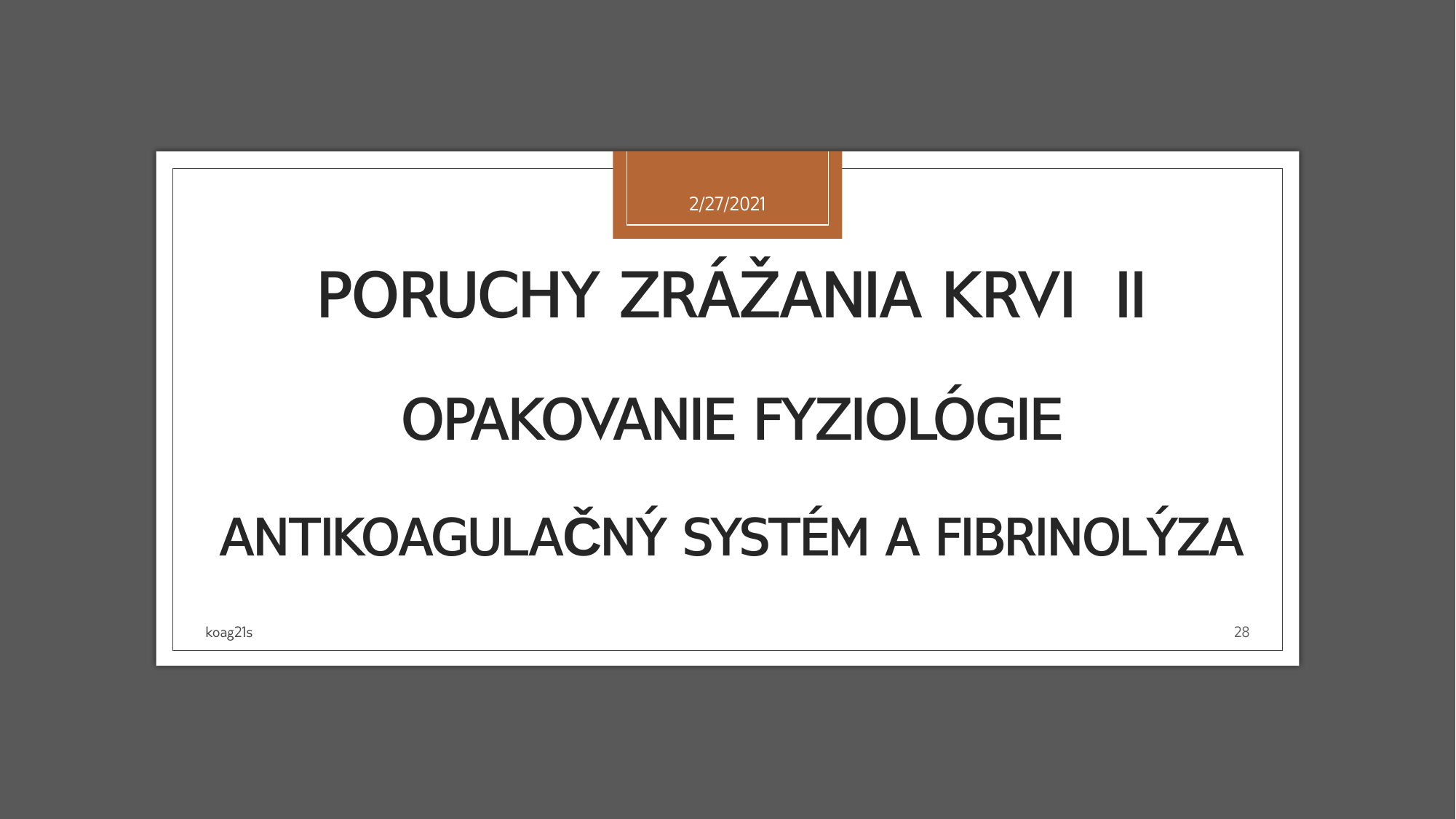

2/27/2021
# PORUCHY ZRÁŽANIA KRVI  II OPAKOVANIE FYZIOLÓGIE antikoAgulAčný systém a fibrinolýza

koag21s
28